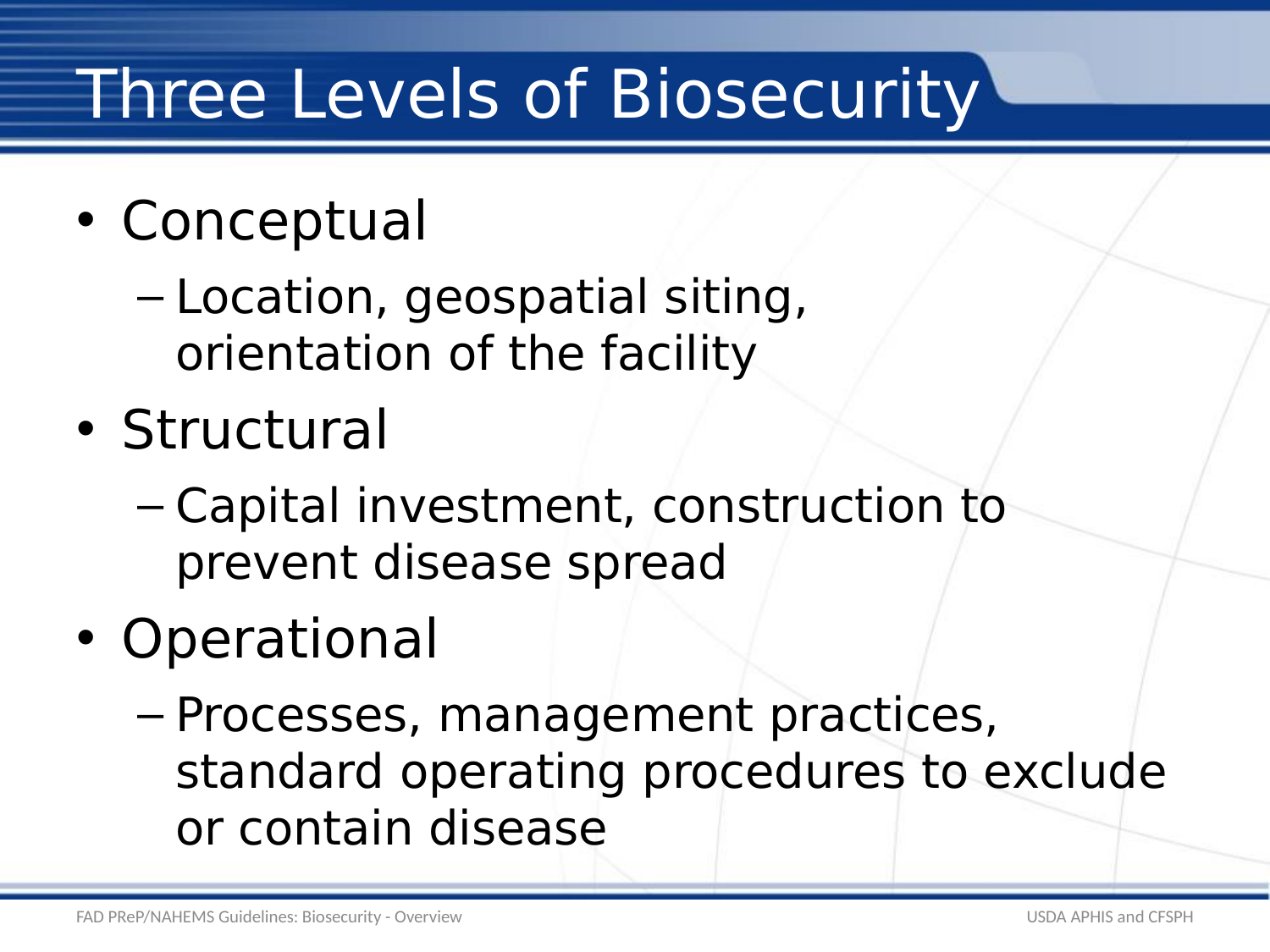

# Three Levels of Biosecurity
Conceptual
Location, geospatial siting,
orientation of the facility
Structural
Capital investment, construction to prevent disease spread
Operational
Processes, management practices, standard operating procedures to exclude or contain disease

FAD PReP/NAHEMS Guidelines: Biosecurity - Overview
USDA APHIS and CFSPH